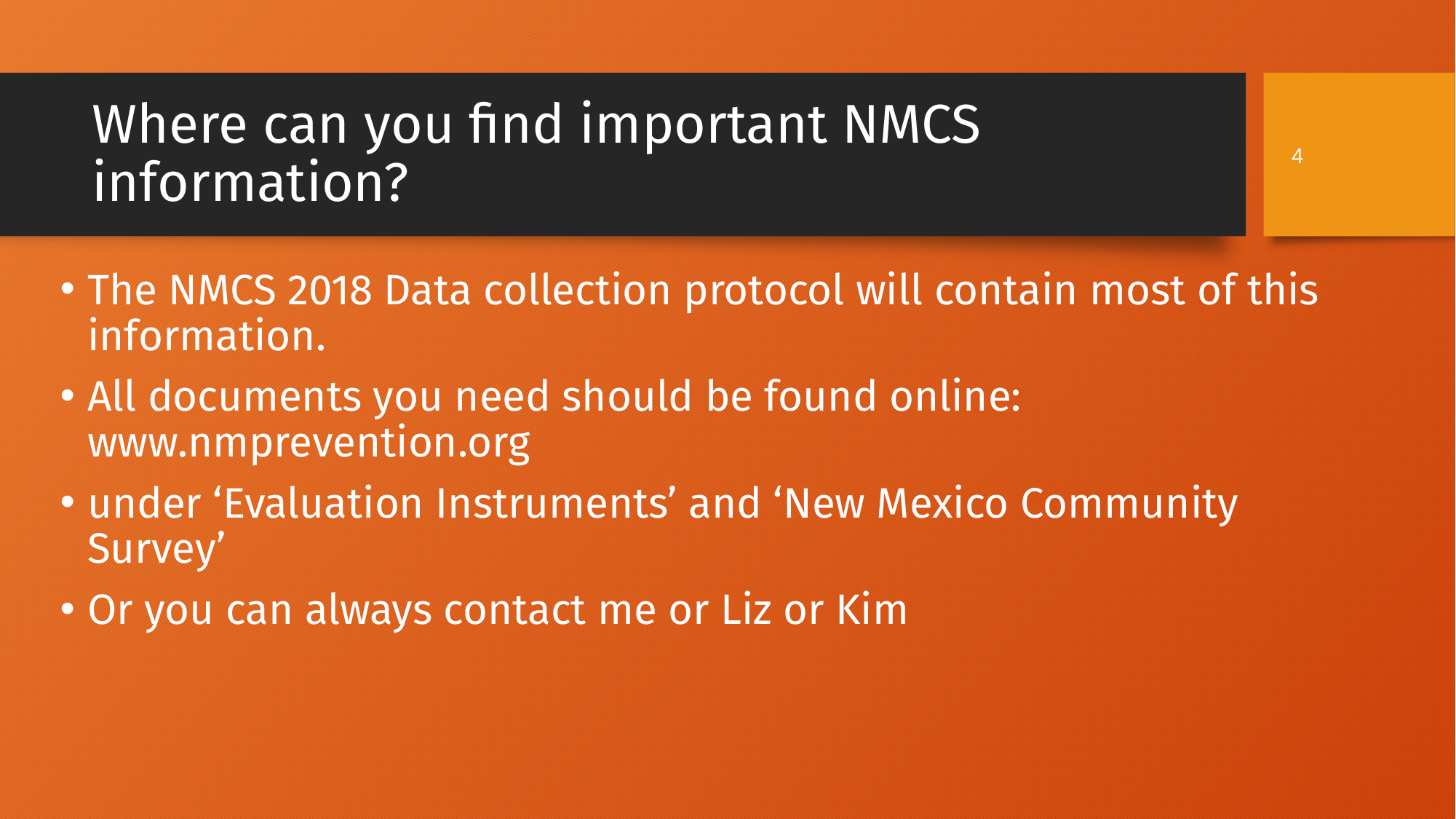

4
# Where can you find important NMCS information?
The NMCS 2018 Data collection protocol will contain most of this information.
All documents you need should be found online: www.nmprevention.org
under ‘Evaluation Instruments’ and ‘New Mexico Community Survey’
Or you can always contact me or Liz or Kim